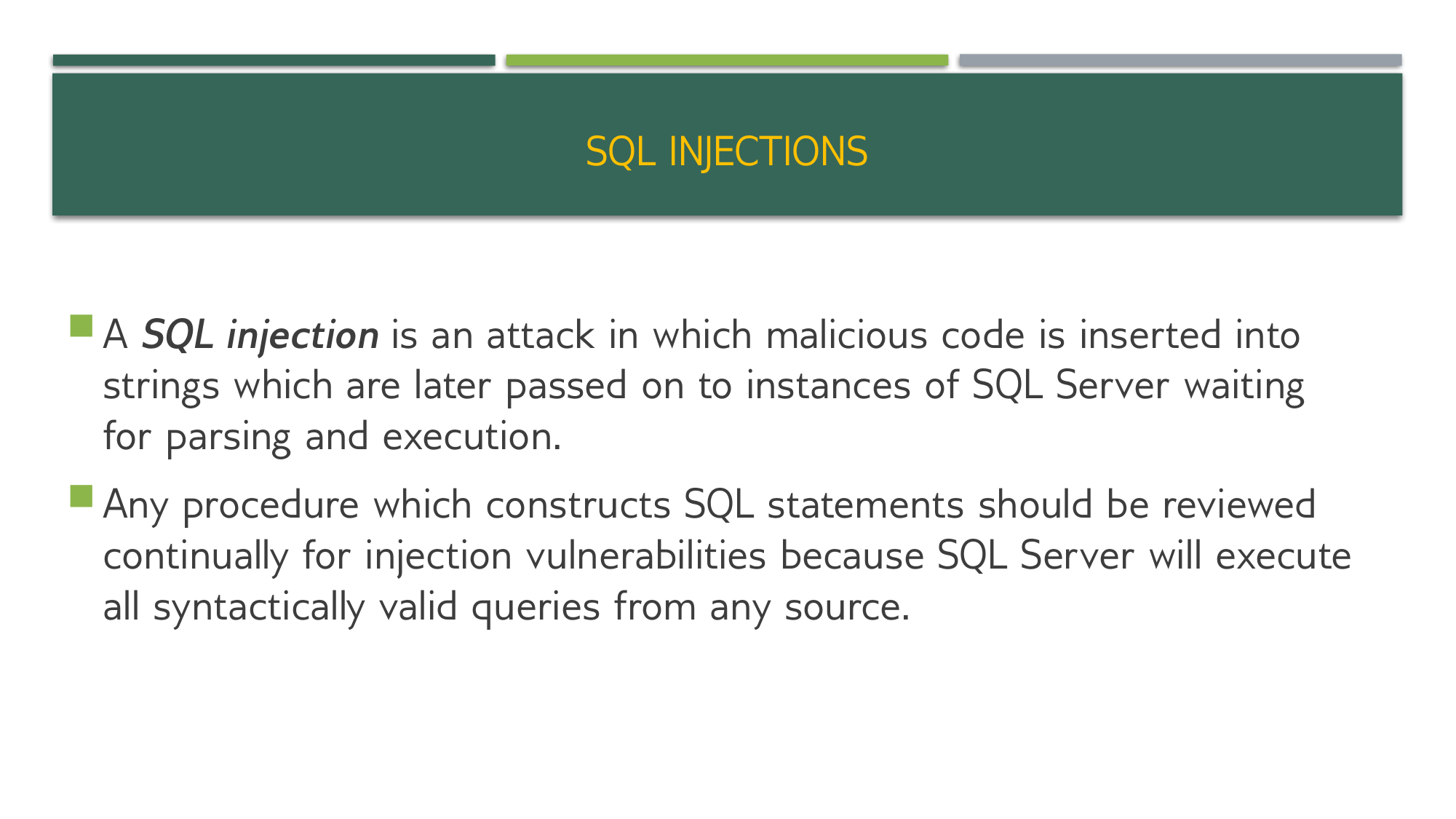

# SQL Injections
A SQL injection is an attack in which malicious code is inserted into strings which are later passed on to instances of SQL Server waiting for parsing and execution.
Any procedure which constructs SQL statements should be reviewed continually for injection vulnerabilities because SQL Server will execute all syntactically valid queries from any source.